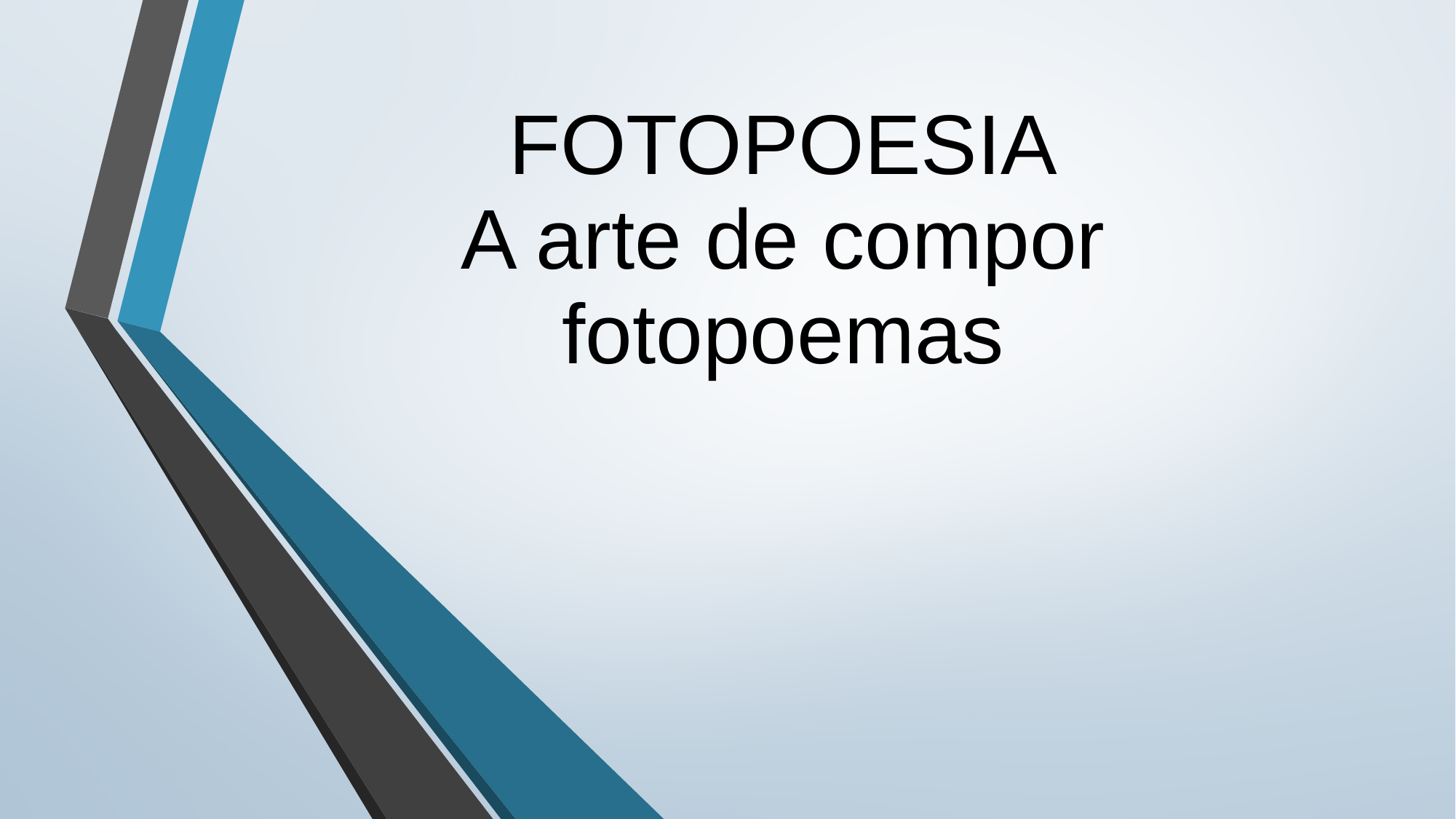

# FOTOPOESIA A arte de compor fotopoemas